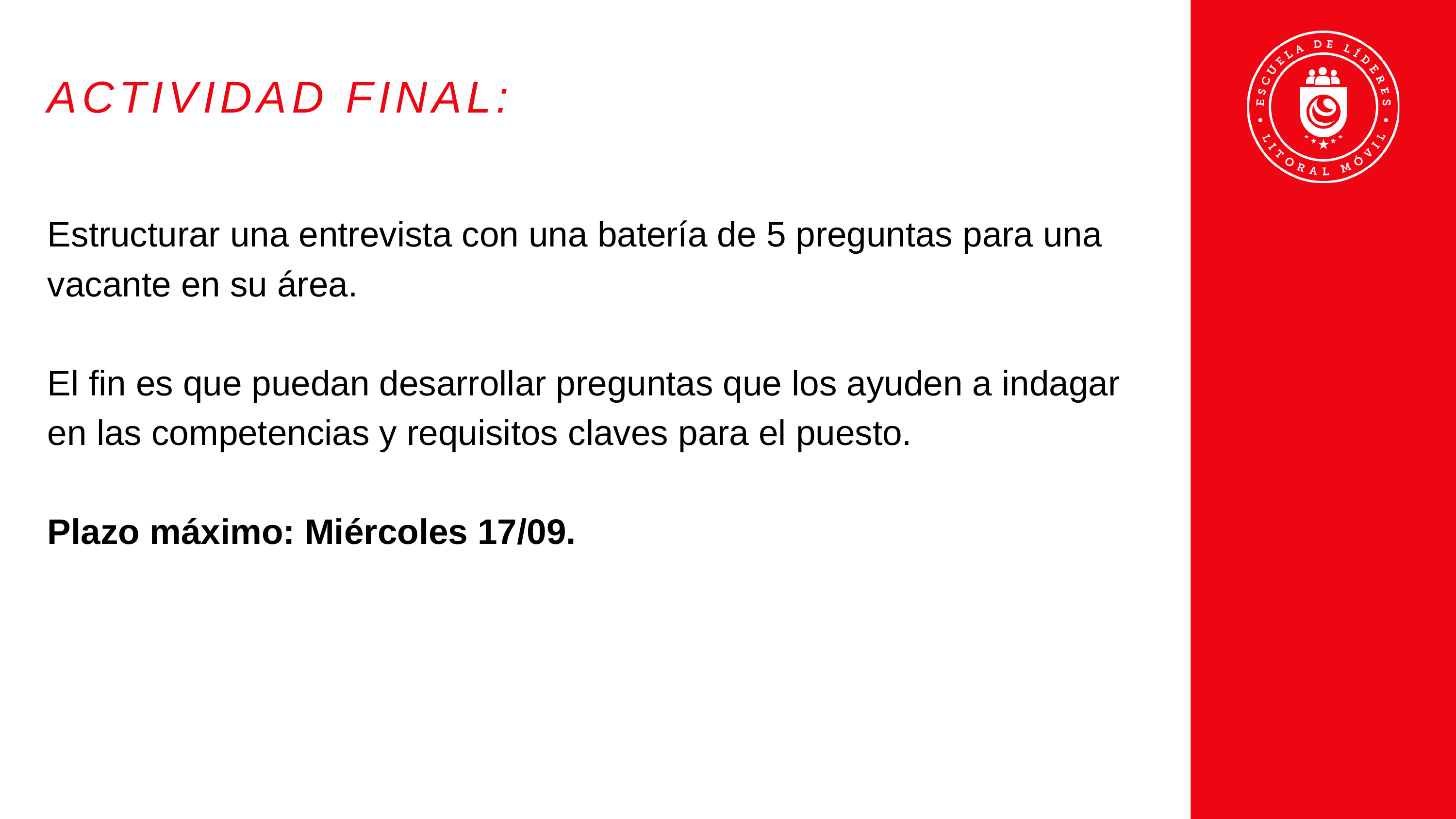

ACTIVIDAD FINAL:
Estructurar una entrevista con una batería de 5 preguntas para una vacante en su área.
El fin es que puedan desarrollar preguntas que los ayuden a indagar en las competencias y requisitos claves para el puesto.
Plazo máximo: Miércoles 17/09.